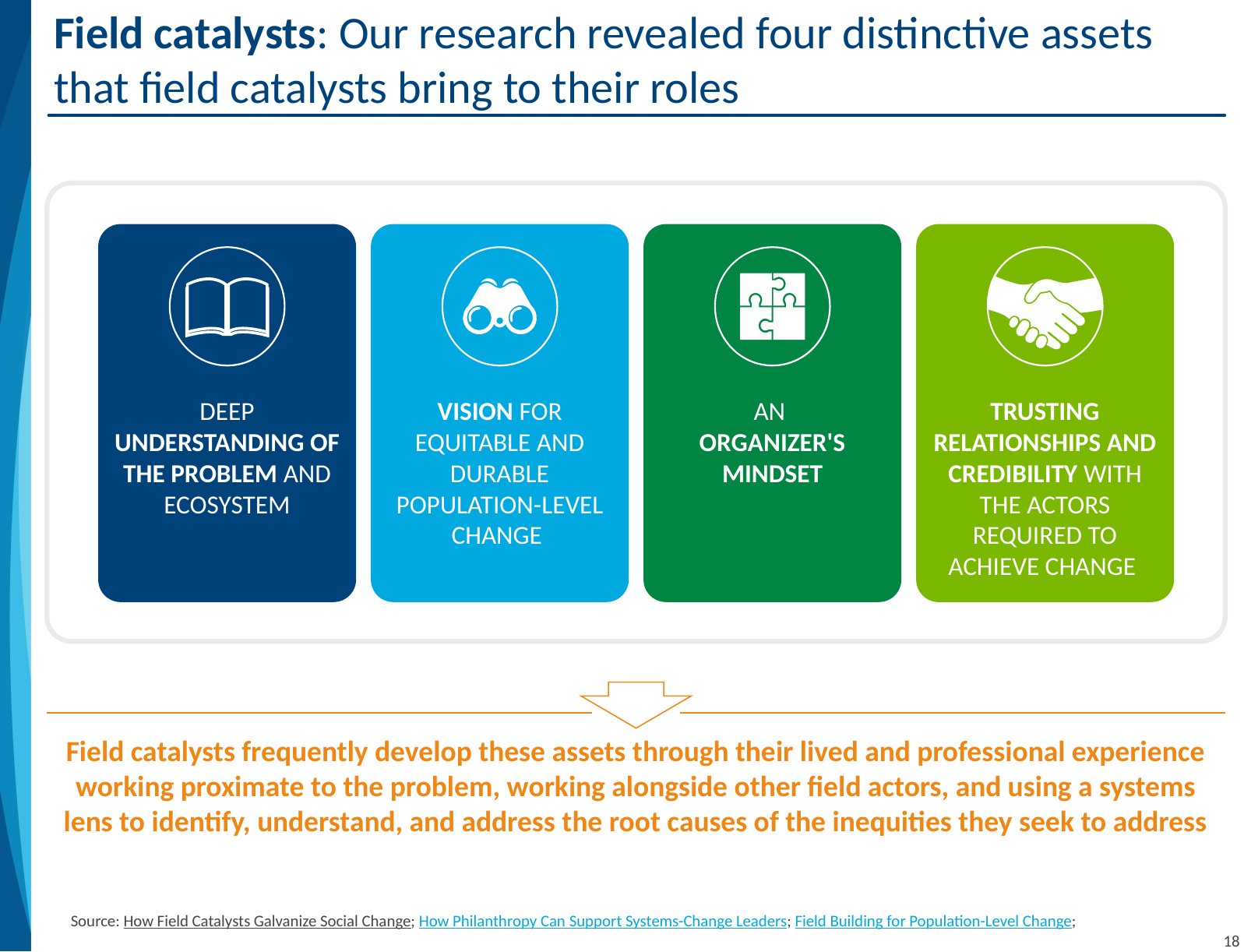

# Field catalysts: Our research revealed four distinctive assets that field catalysts bring to their roles
overall_1_131932672828009152 columns_1_131932672827833565

DEEP UNDERSTANDING OF THE PROBLEM AND ECOSYSTEM
VISION FOR EQUITABLE AND DURABLE POPULATION-LEVEL CHANGE
AN
ORGANIZER'S MINDSET
TRUSTING RELATIONSHIPS AND CREDIBILITY WITH THE ACTORS REQUIRED TO ACHIEVE CHANGE

Field catalysts frequently develop these assets through their lived and professional experience working proximate to the problem, working alongside other field actors, and using a systems lens to identify, understand, and address the root causes of the inequities they seek to address
Source: How Field Catalysts Galvanize Social Change; How Philanthropy Can Support Systems-Change Leaders; Field Building for Population-Level Change;